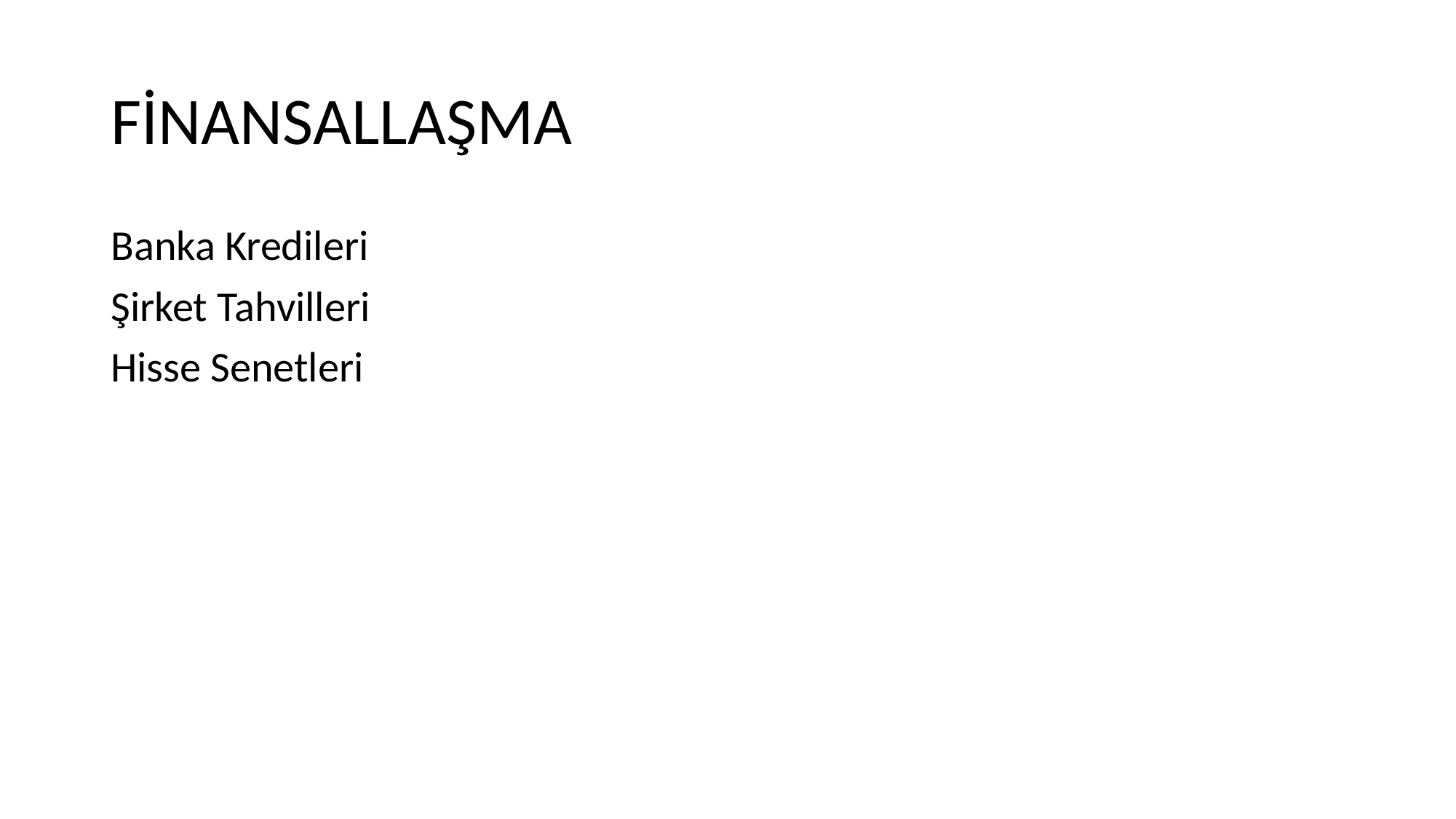

# FİNANSALLAŞMA
Banka Kredileri
Şirket Tahvilleri
Hisse Senetleri